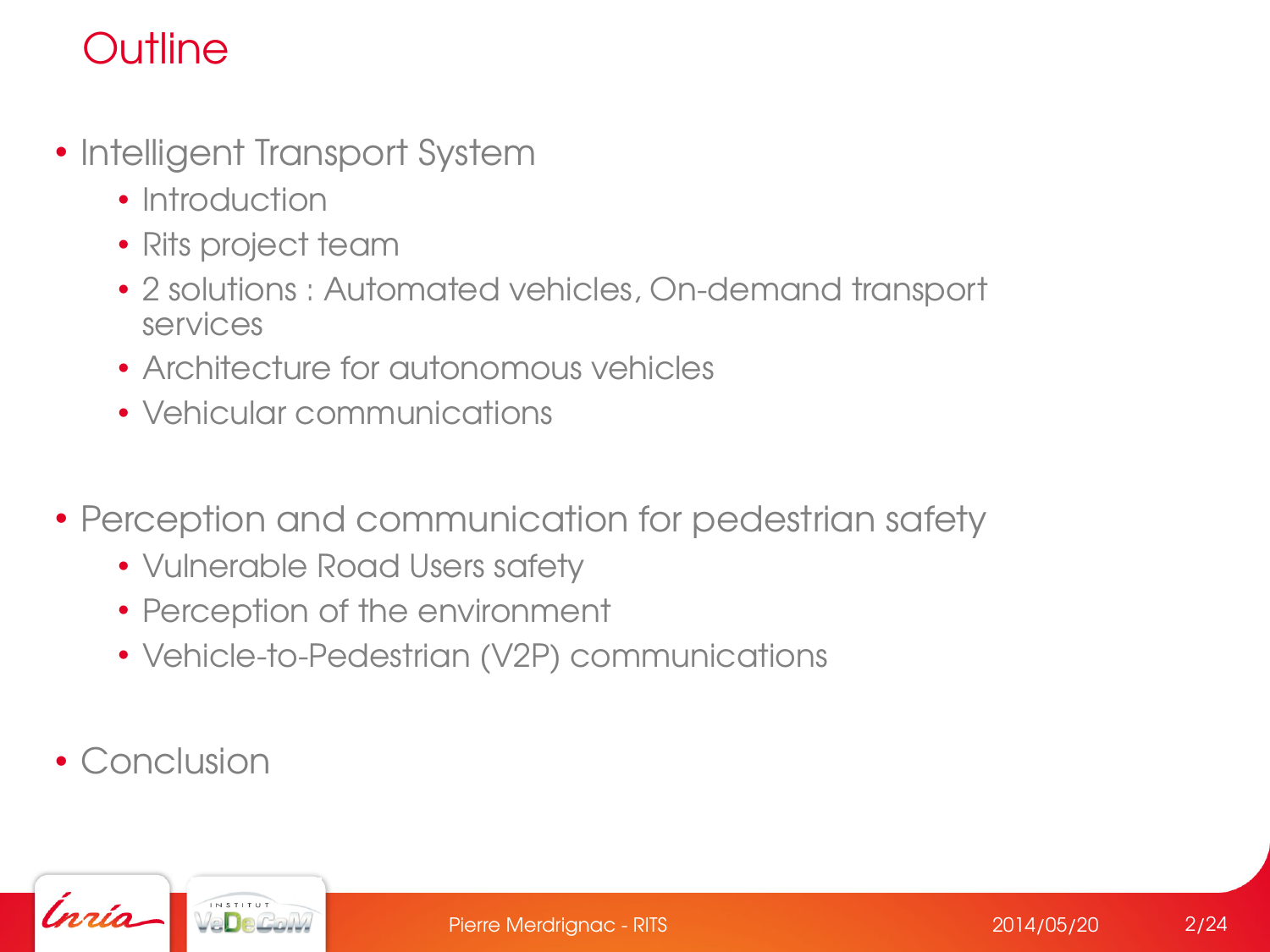

# Outline
Intelligent Transport System
Introduction
Rits project team
2 solutions : Automated vehicles, On-demand transport services
Architecture for autonomous vehicles
Vehicular communications

Perception and communication for pedestrian safety
Vulnerable Road Users safety
Perception of the environment
Vehicle-to-Pedestrian (V2P) communications

Conclusion
2/24